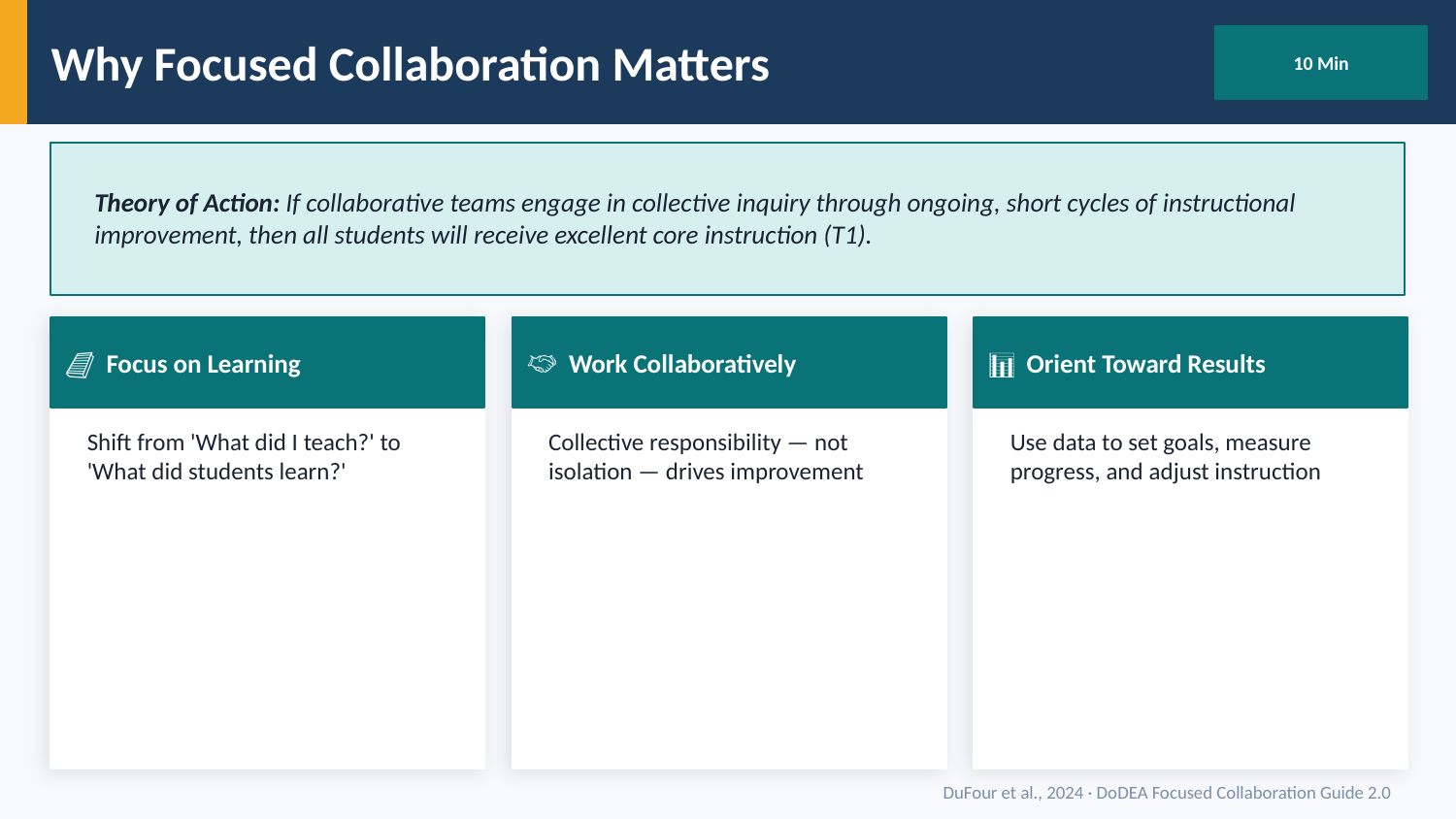

Why Focused Collaboration Matters

10 Min

Theory of Action: If collaborative teams engage in collective inquiry through ongoing, short cycles of instructional improvement, then all students will receive excellent core instruction (T1).

📘  Focus on Learning
🤝  Work Collaboratively
📊  Orient Toward Results
Shift from 'What did I teach?' to 'What did students learn?'
Collective responsibility — not isolation — drives improvement
Use data to set goals, measure progress, and adjust instruction
DuFour et al., 2024 · DoDEA Focused Collaboration Guide 2.0